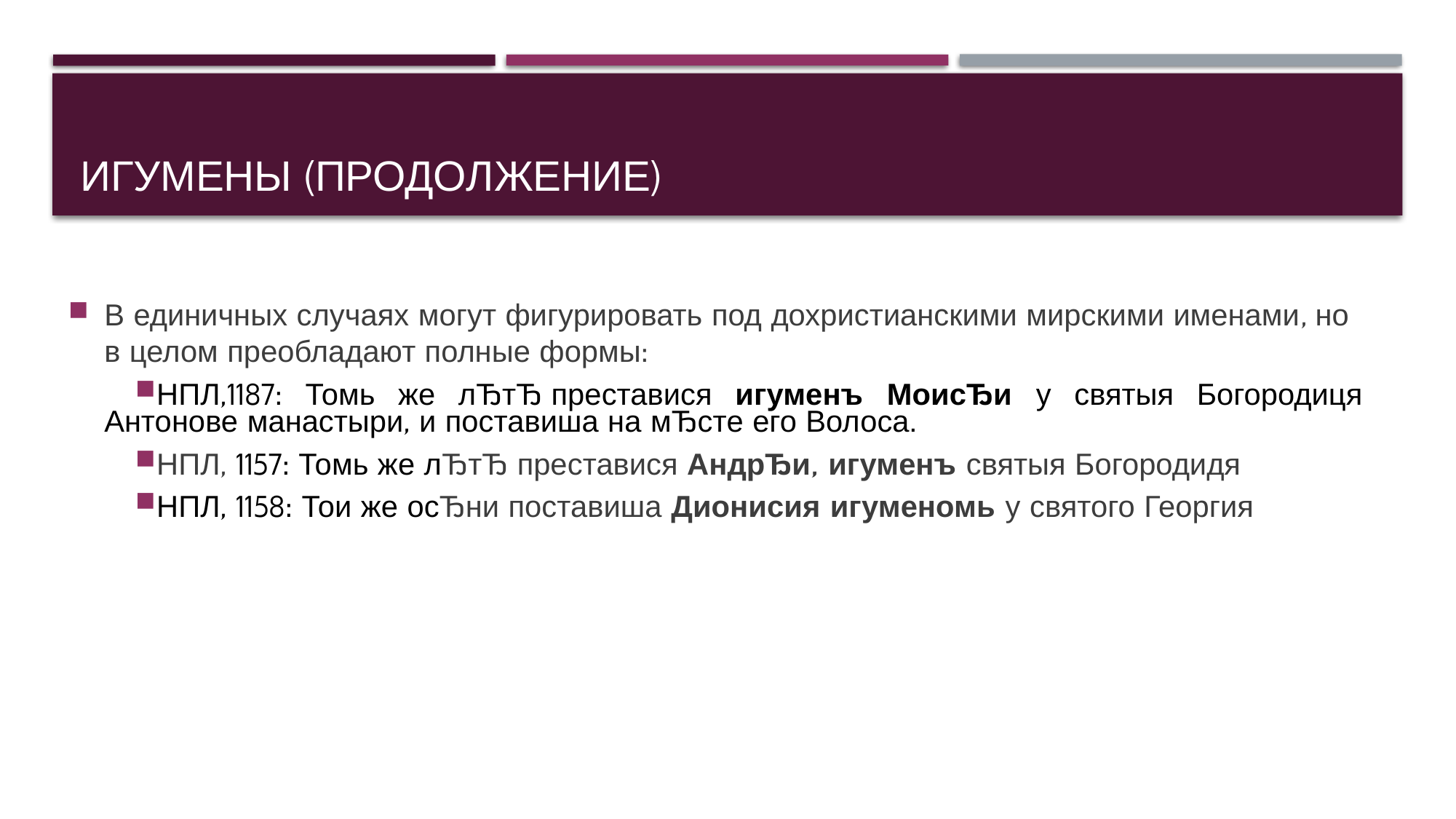

# Игумены (продолжение)
В единичных случаях могут фигурировать под дохристианскими мирскими именами, но в целом преобладают полные формы:
НПЛ,1187: Томь же лЂтЂ преставися игуменъ МоисЂи у святыя Богородиця Антонове манастыри, и поставиша на мЂсте его Волоса.
НПЛ, 1157: Томь же лЂтЂ преставися АндрЂи, игуменъ святыя Богородидя
НПЛ, 1158: Тои же осЂни поставиша Дионисия игуменомь у святого Георгия